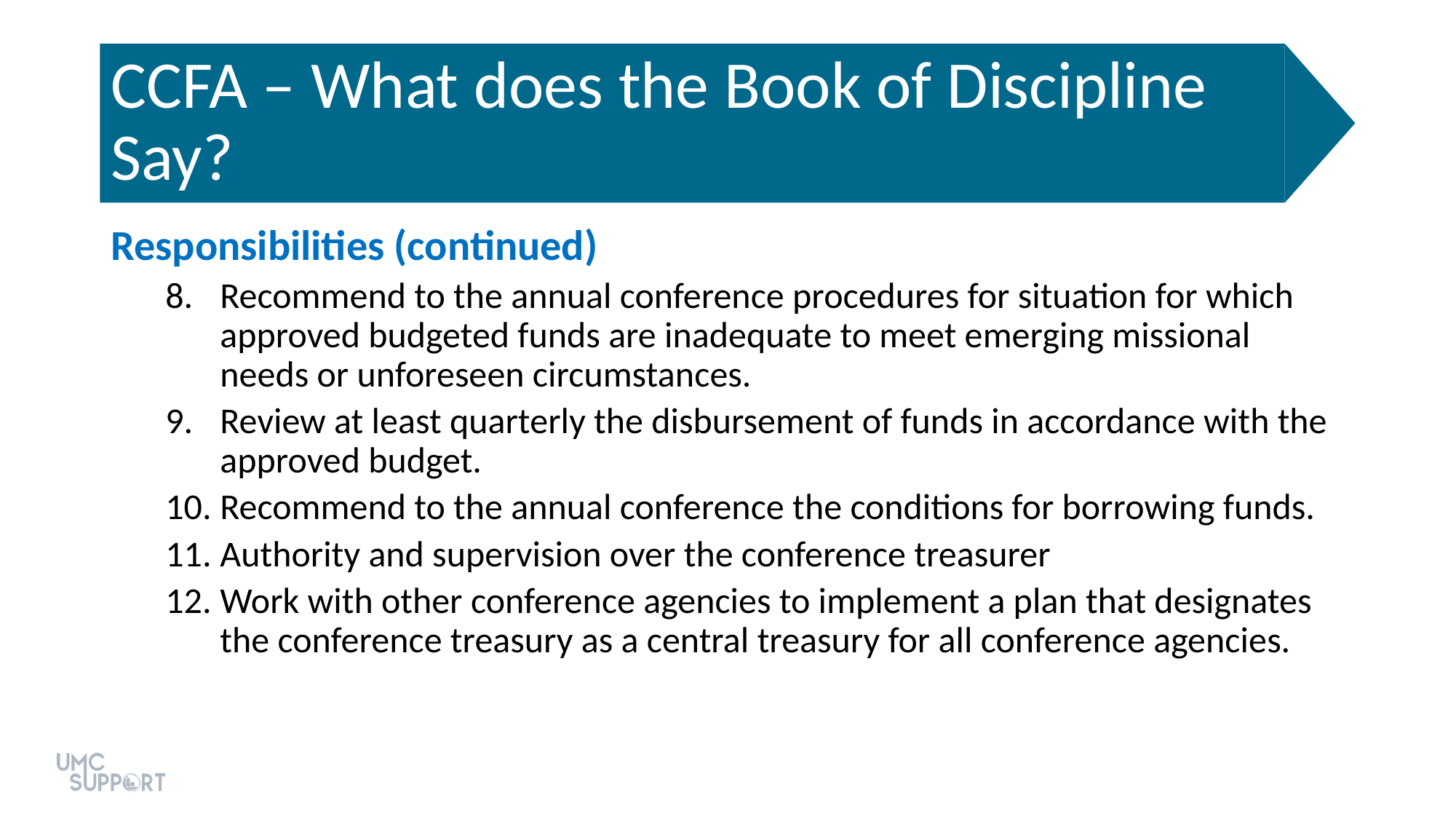

# CCFA – What does the Book of Discipline Say?
Responsibilities (continued)
Recommend to the annual conference procedures for situation for which approved budgeted funds are inadequate to meet emerging missional needs or unforeseen circumstances.
Review at least quarterly the disbursement of funds in accordance with the approved budget.
Recommend to the annual conference the conditions for borrowing funds.
Authority and supervision over the conference treasurer
Work with other conference agencies to implement a plan that designates the conference treasury as a central treasury for all conference agencies.